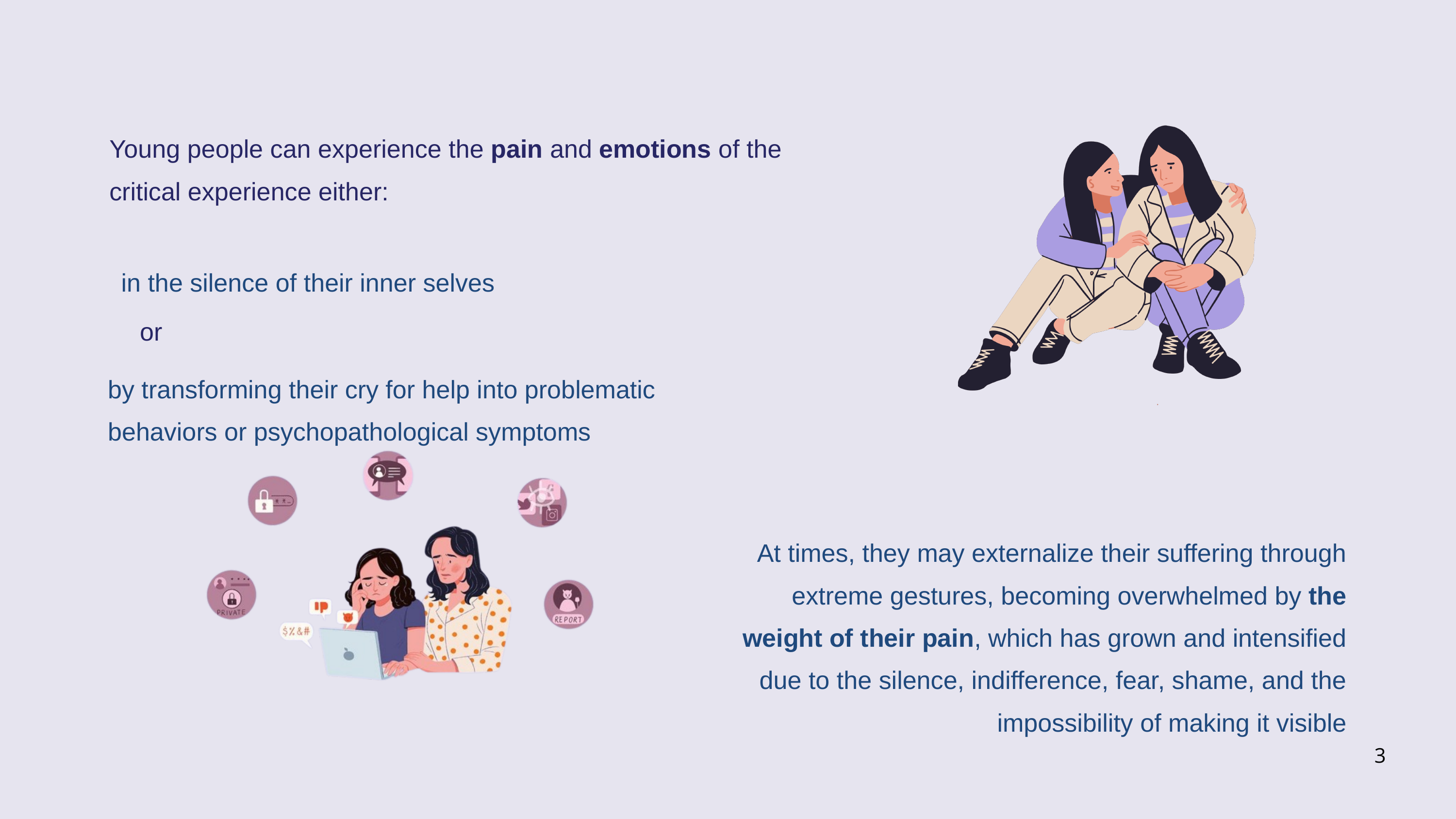

Young people can experience the pain and emotions of the critical experience either:

in the silence of their inner selves

or
by transforming their cry for help into problematic behaviors or psychopathological symptoms

At times, they may externalize their suffering through extreme gestures, becoming overwhelmed by the weight of their pain, which has grown and intensified due to the silence, indifference, fear, shame, and the impossibility of making it visible
3